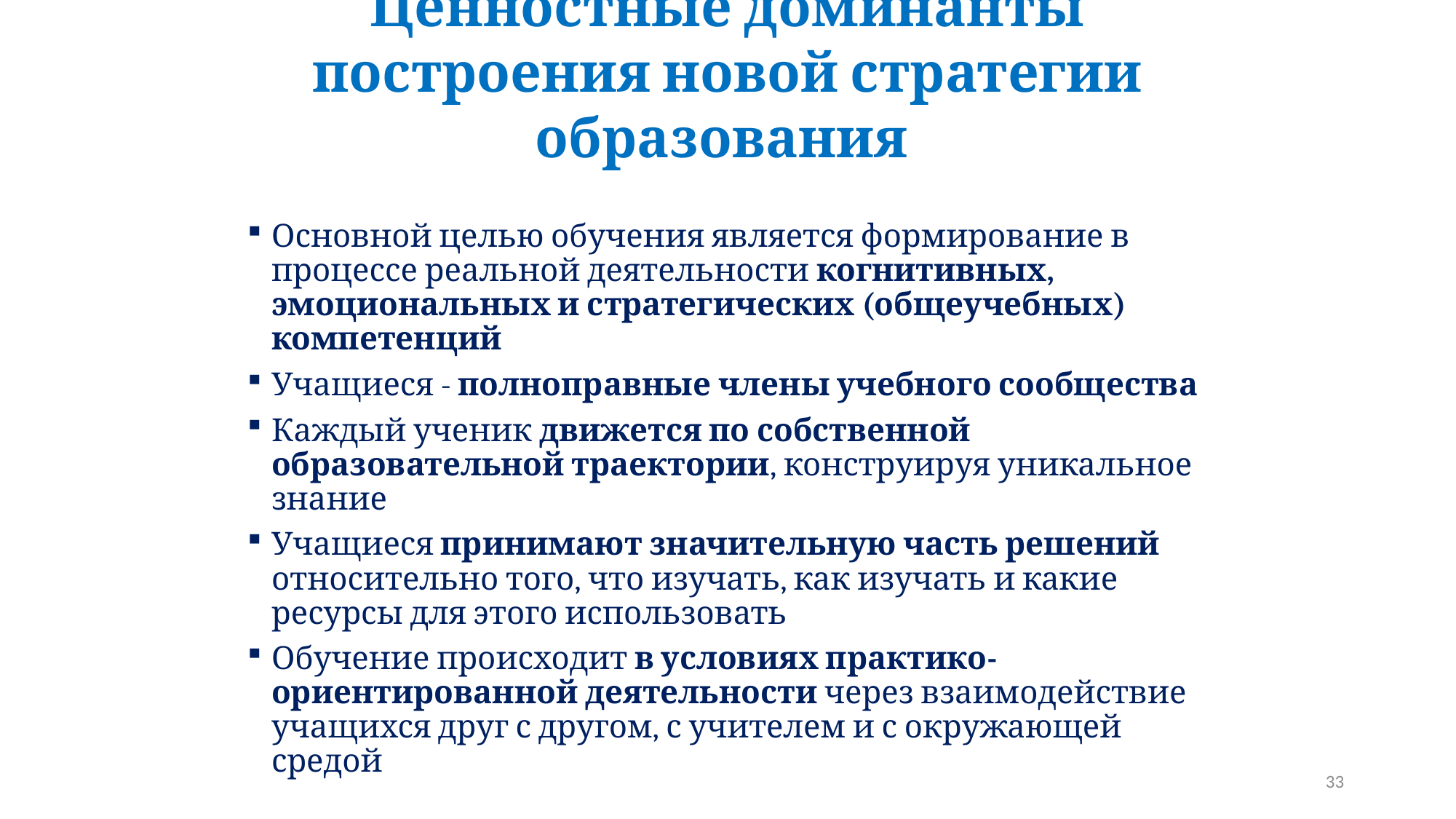

Ценностные доминанты построения новой стратегии образования

Основной целью обучения является формирование в процессе реальной деятельности когнитивных, эмоциональных и стратегических (общеучебных) компетенций
Учащиеся - полноправные члены учебного сообщества
Каждый ученик движется по собственной образовательной траектории, конструируя уникальное знание
Учащиеся принимают значительную часть решений относительно того, что изучать, как изучать и какие ресурсы для этого использовать
Обучение происходит в условиях практико-ориентированной деятельности через взаимодействие учащихся друг с другом, с учителем и с окружающей средой

33